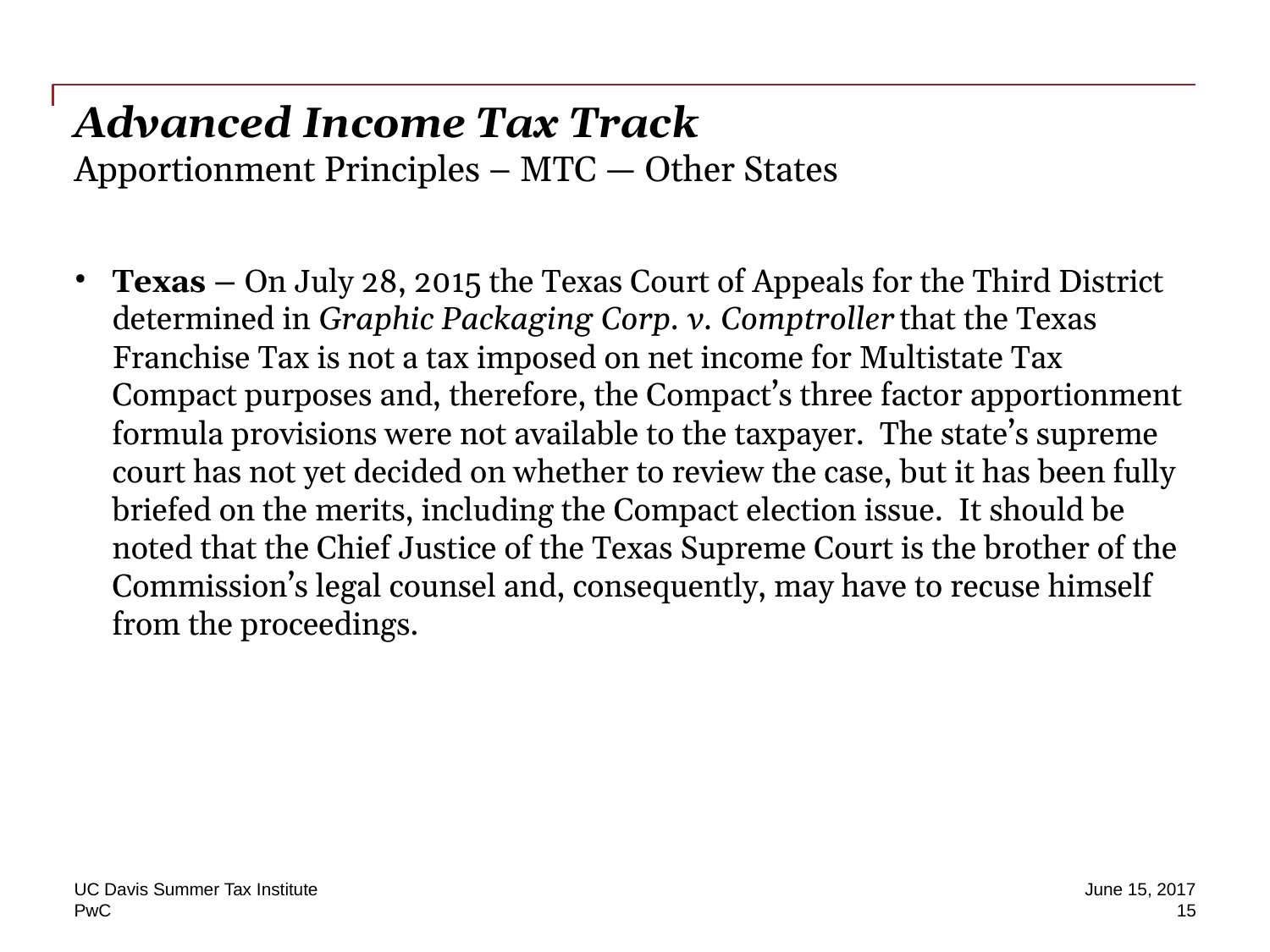

# Advanced Income Tax Track Apportionment Principles – MTC — Other States

Texas – On July 28, 2015 the Texas Court of Appeals for the Third District determined in Graphic Packaging Corp. v. Comptroller that the Texas Franchise Tax is not a tax imposed on net income for Multistate Tax Compact purposes and, therefore, the Compact’s three factor apportionment formula provisions were not available to the taxpayer.  The state’s supreme court has not yet decided on whether to review the case, but it has been fully briefed on the merits, including the Compact election issue.  It should be noted that the Chief Justice of the Texas Supreme Court is the brother of the Commission’s legal counsel and, consequently, may have to recuse himself from the proceedings.

UC Davis Summer Tax Institute
June 15, 2017
15